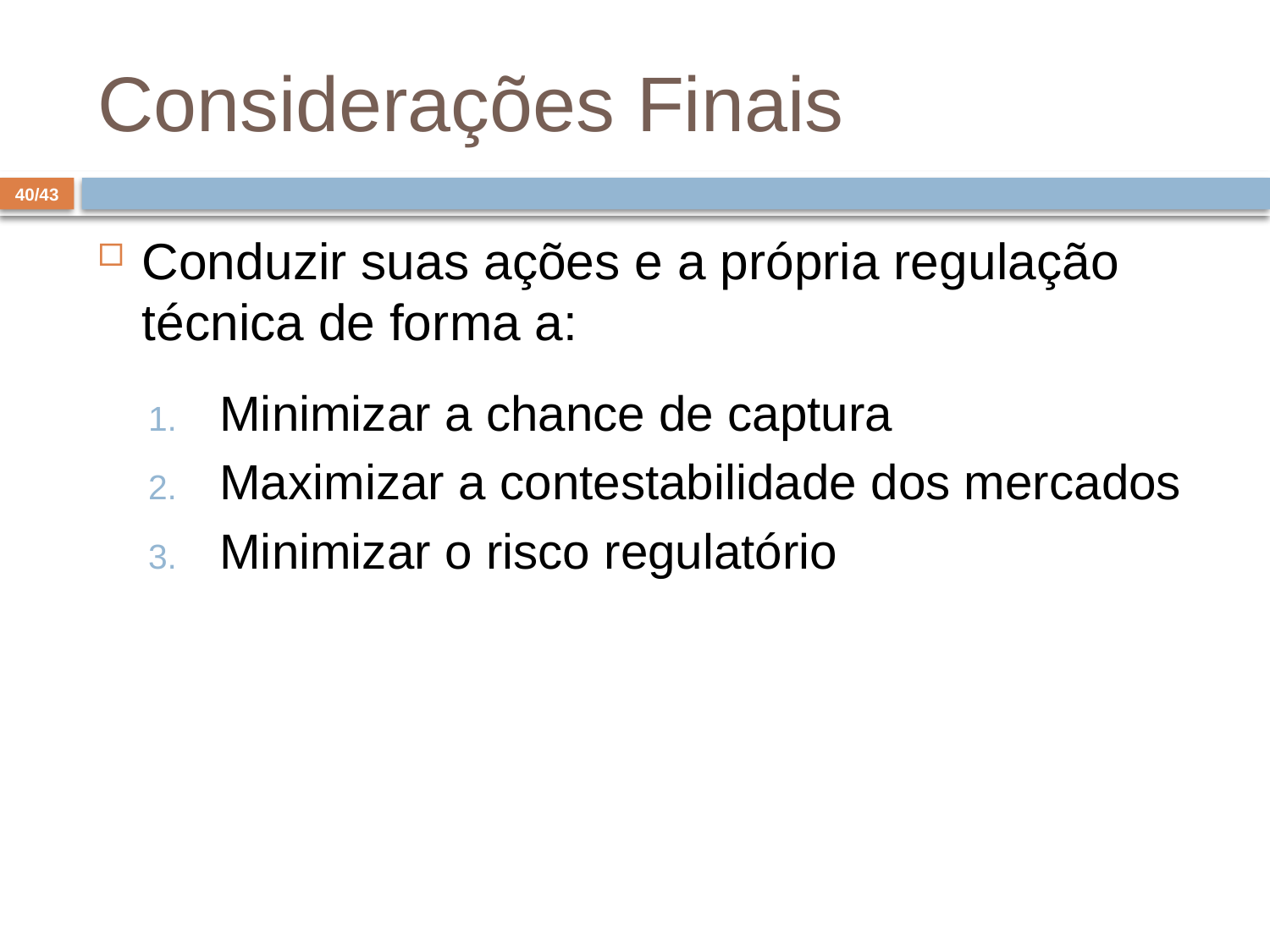

# Considerações Finais
40/43
Conduzir suas ações e a própria regulação técnica de forma a:
Minimizar a chance de captura
Maximizar a contestabilidade dos mercados
Minimizar o risco regulatório